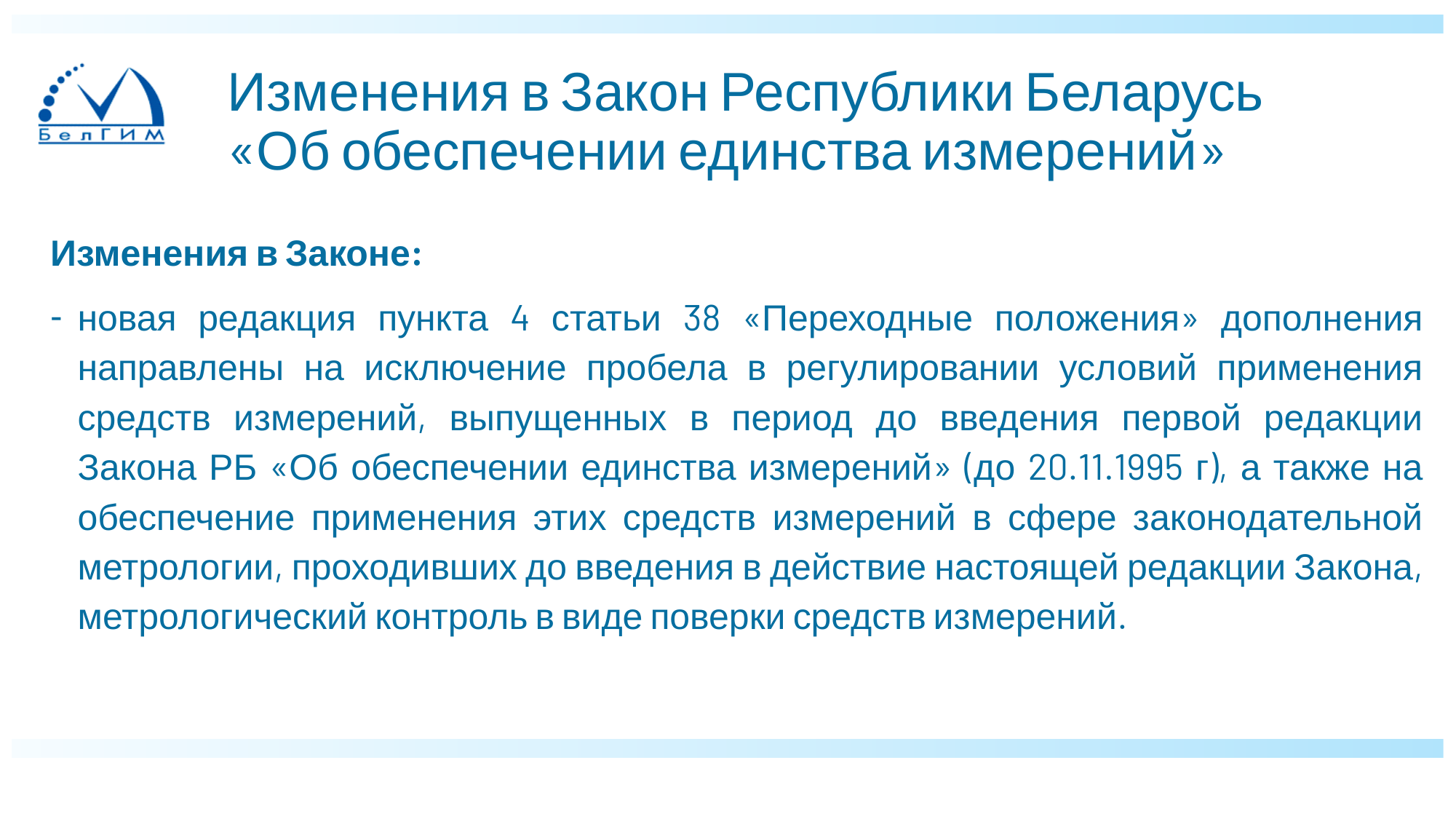

# Изменения в Закон Республики Беларусь «Об обеспечении единства измерений»
Изменения в Законе:
новая редакция пункта 4 статьи 38 «Переходные положения» дополнения направлены на исключение пробела в регулировании условий применения средств измерений, выпущенных в период до введения первой редакции Закона РБ «Об обеспечении единства измерений» (до 20.11.1995 г), а также на обеспечение применения этих средств измерений в сфере законодательной метрологии, проходивших до введения в действие настоящей редакции Закона, метрологический контроль в виде поверки средств измерений.